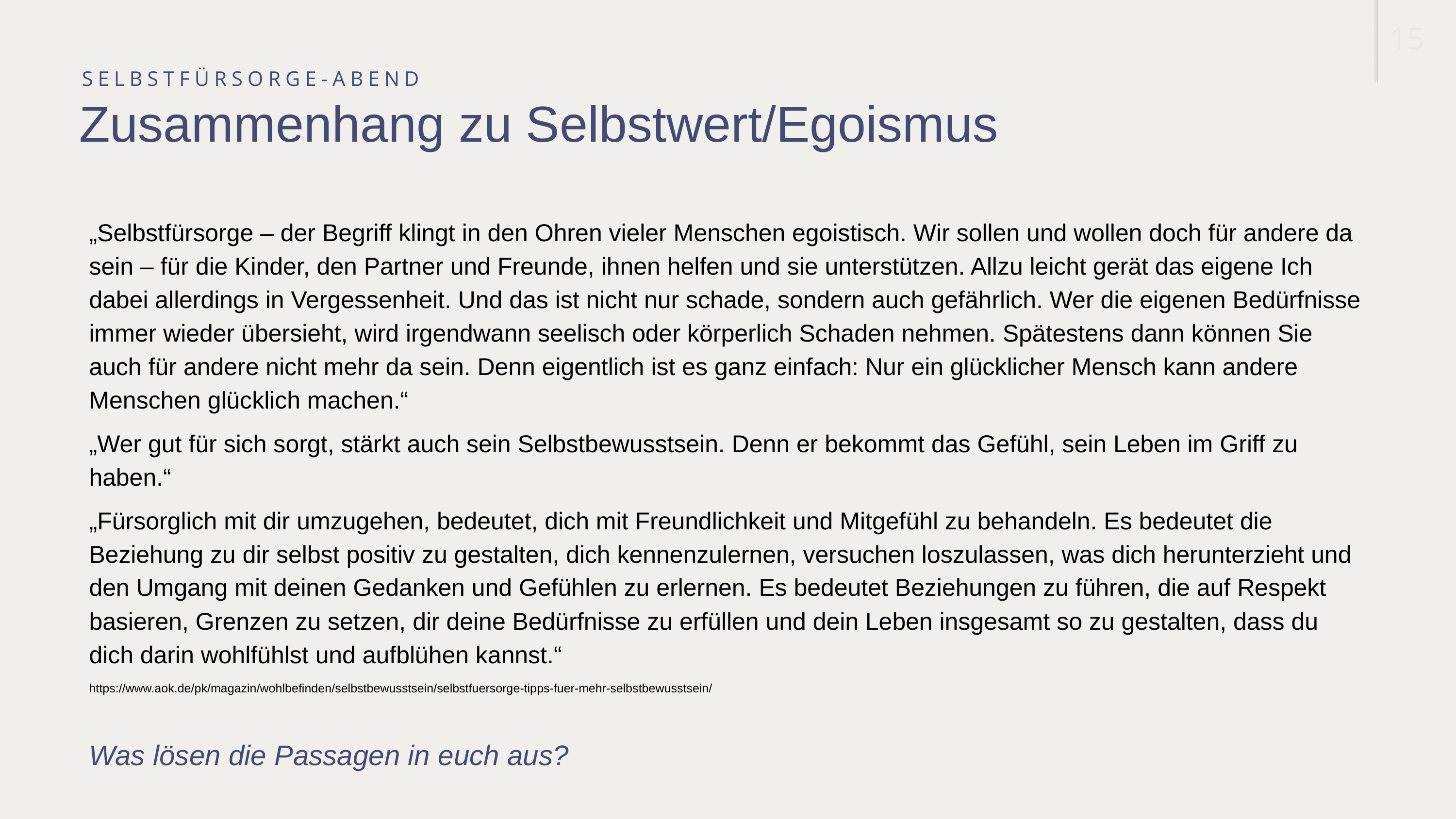

15
SELBSTFÜRSORGE-ABEND
Zusammenhang zu Selbstwert/Egoismus
„Selbstfürsorge – der Begriff klingt in den Ohren vieler Menschen egoistisch. Wir sollen und wollen doch für andere da sein – für die Kinder, den Partner und Freunde, ihnen helfen und sie unterstützen. Allzu leicht gerät das eigene Ich dabei allerdings in Vergessenheit. Und das ist nicht nur schade, sondern auch gefährlich. Wer die eigenen Bedürfnisse immer wieder übersieht, wird irgendwann seelisch oder körperlich Schaden nehmen. Spätestens dann können Sie auch für andere nicht mehr da sein. Denn eigentlich ist es ganz einfach: Nur ein glücklicher Mensch kann andere Menschen glücklich machen.“
„Wer gut für sich sorgt, stärkt auch sein Selbstbewusstsein. Denn er bekommt das Gefühl, sein Leben im Griff zu haben.“
„Fürsorglich mit dir umzugehen, bedeutet, dich mit Freundlichkeit und Mitgefühl zu behandeln. Es bedeutet die Beziehung zu dir selbst positiv zu gestalten, dich kennenzulernen, versuchen loszulassen, was dich herunterzieht und den Umgang mit deinen Gedanken und Gefühlen zu erlernen. Es bedeutet Beziehungen zu führen, die auf Respekt basieren, Grenzen zu setzen, dir deine Bedürfnisse zu erfüllen und dein Leben insgesamt so zu gestalten, dass du dich darin wohlfühlst und aufblühen kannst.“
https://www.aok.de/pk/magazin/wohlbefinden/selbstbewusstsein/selbstfuersorge-tipps-fuer-mehr-selbstbewusstsein/

Was lösen die Passagen in euch aus?